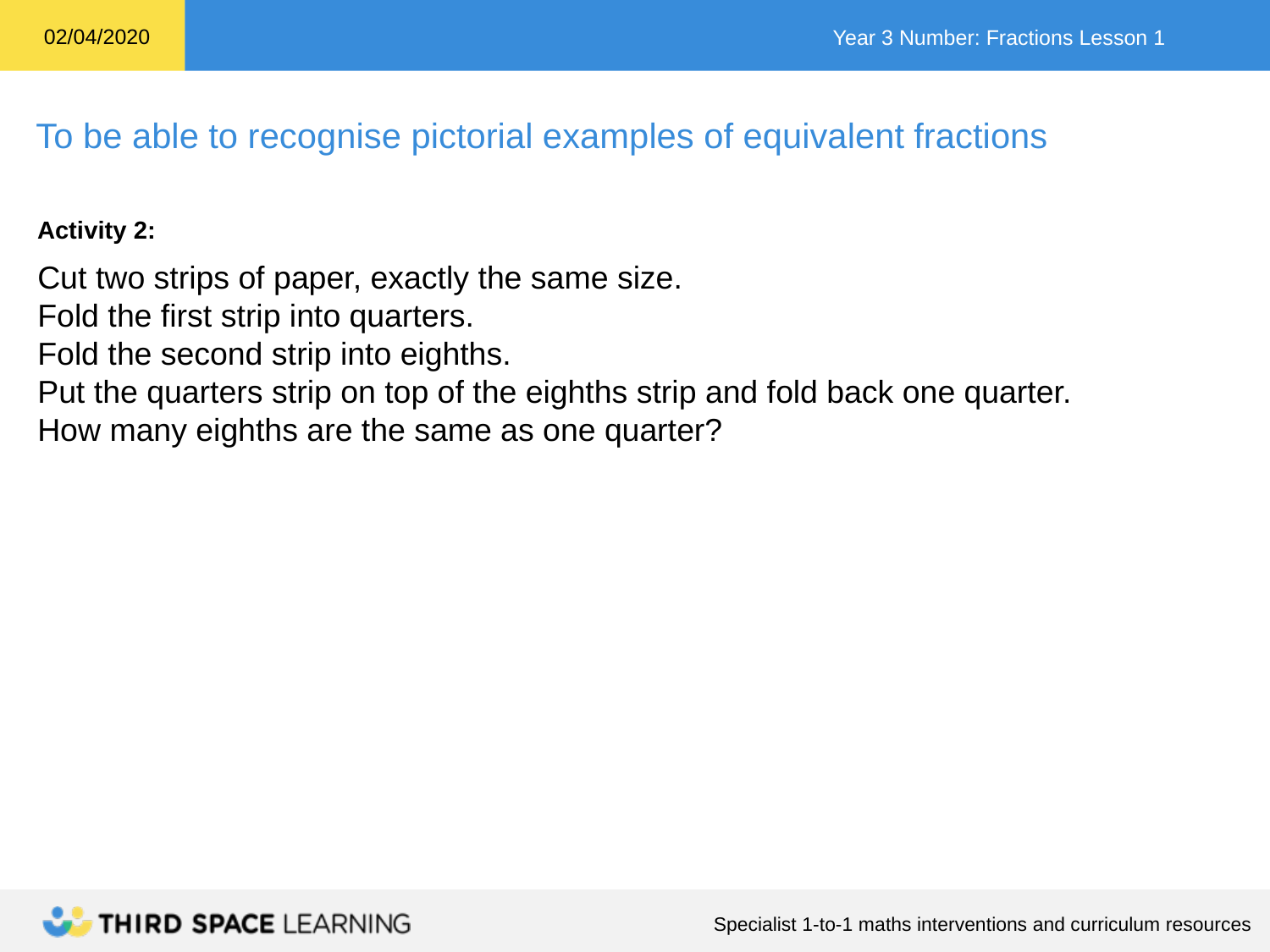

Activity 2:
Cut two strips of paper, exactly the same size.
Fold the first strip into quarters.
Fold the second strip into eighths.
Put the quarters strip on top of the eighths strip and fold back one quarter.
How many eighths are the same as one quarter?